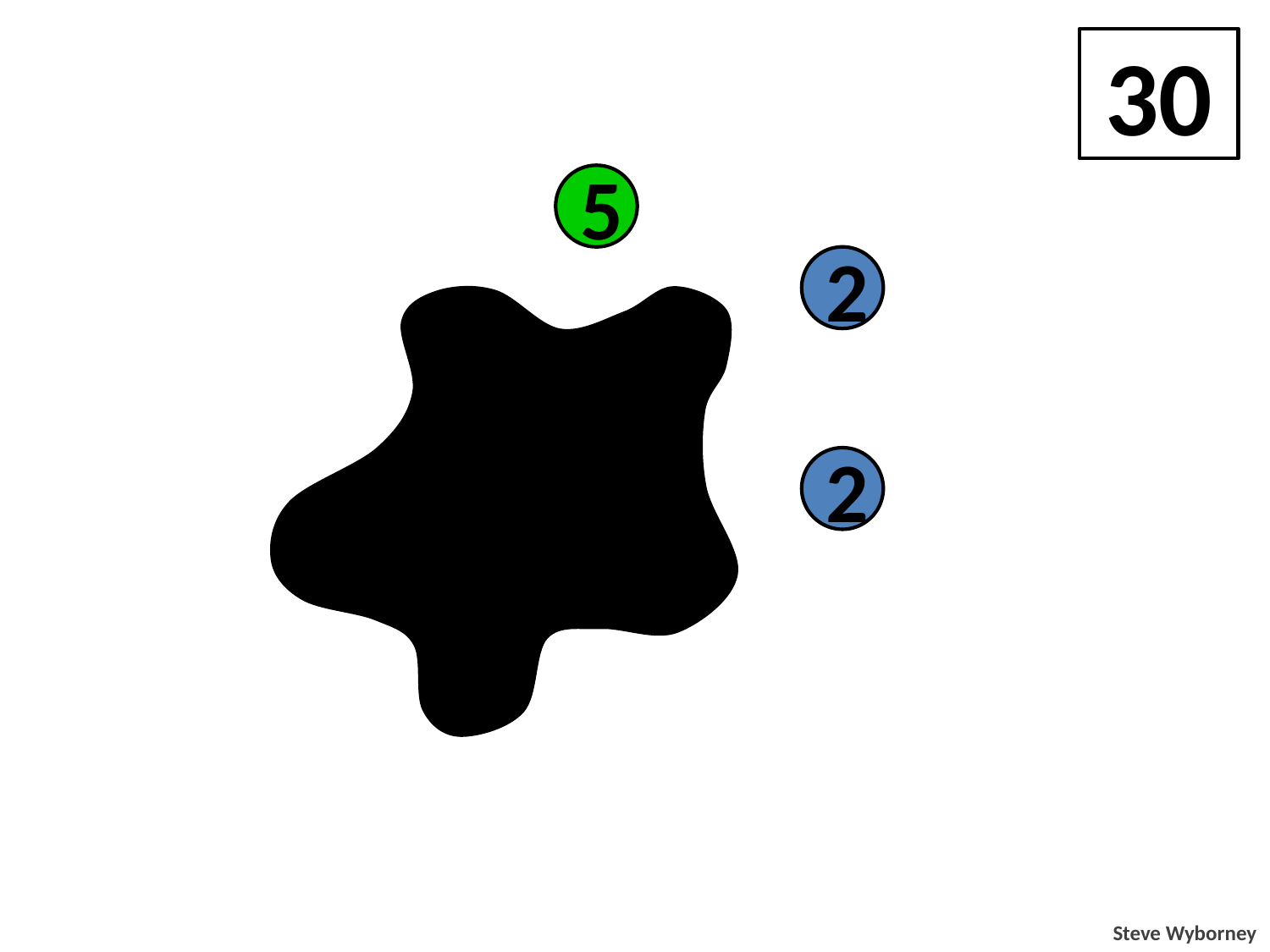

30
5
2

5
2
2
2
5
5
2
Steve Wyborney